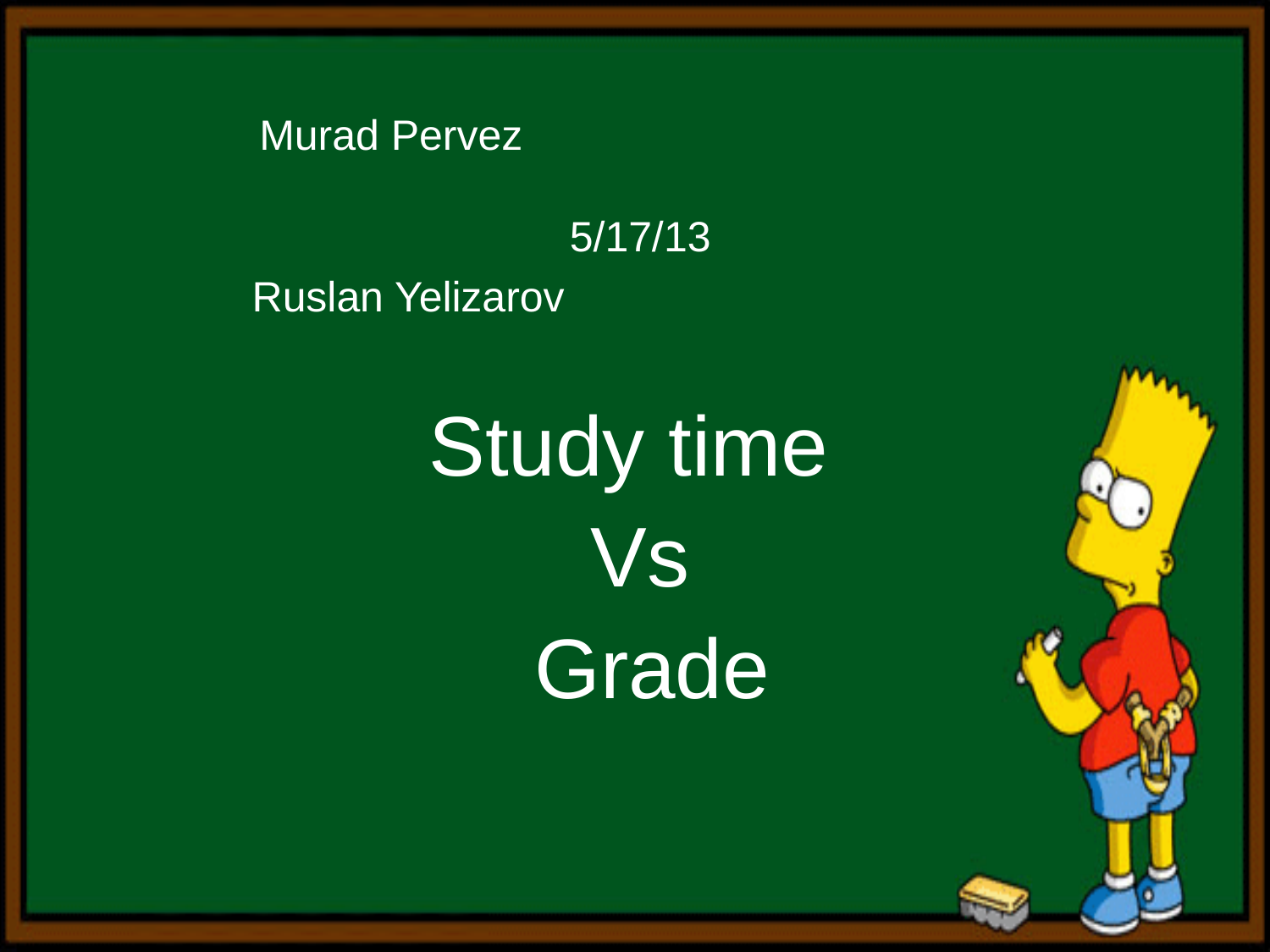

Murad Pervez					                                           5/17/13
Ruslan Yelizarov

Study time
Vs
 Grade